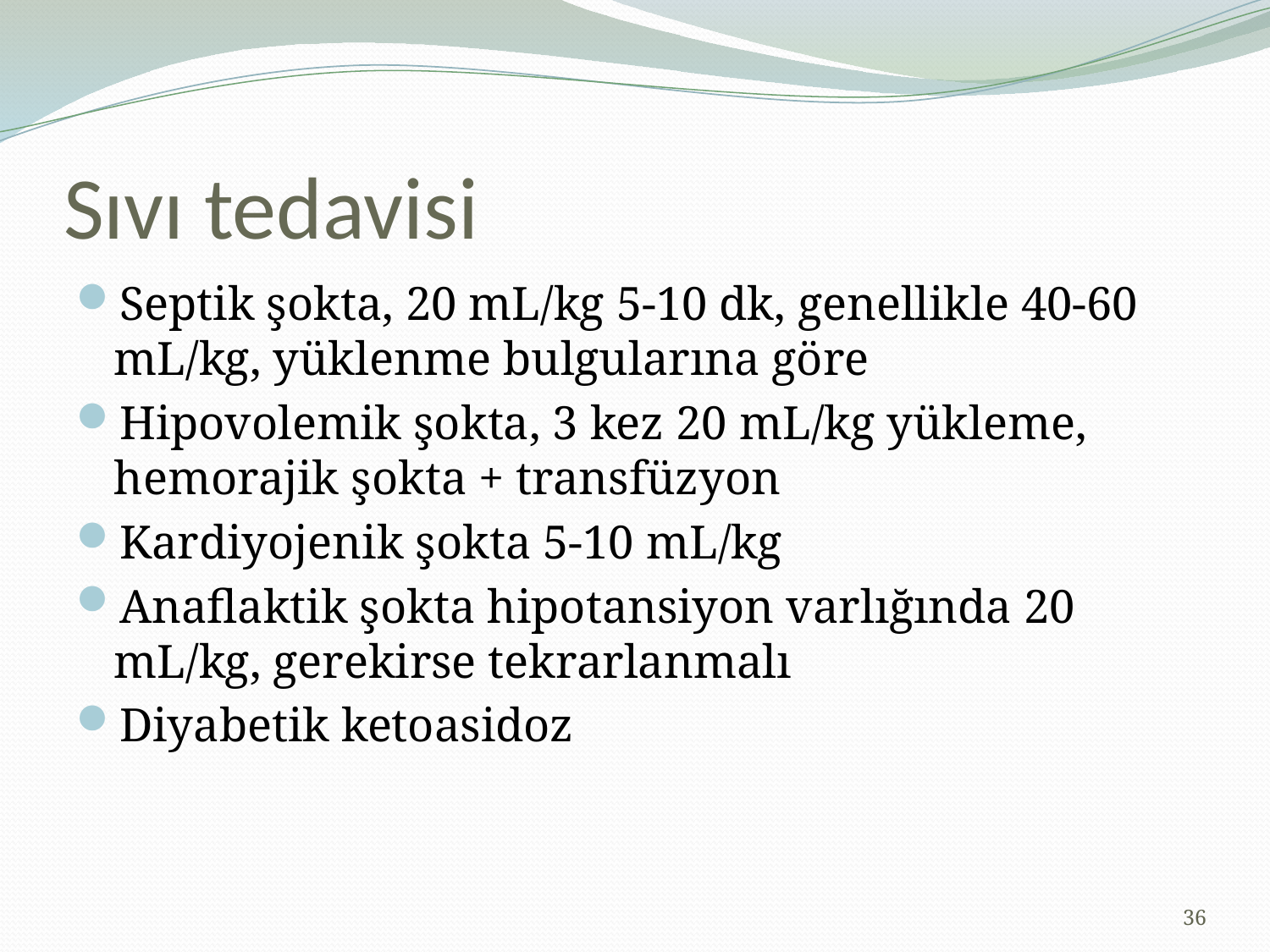

# Sıvı tedavisi
Septik şokta, 20 mL/kg 5-10 dk, genellikle 40-60 mL/kg, yüklenme bulgularına göre
Hipovolemik şokta, 3 kez 20 mL/kg yükleme, hemorajik şokta + transfüzyon
Kardiyojenik şokta 5-10 mL/kg
Anaflaktik şokta hipotansiyon varlığında 20 mL/kg, gerekirse tekrarlanmalı
Diyabetik ketoasidoz

36